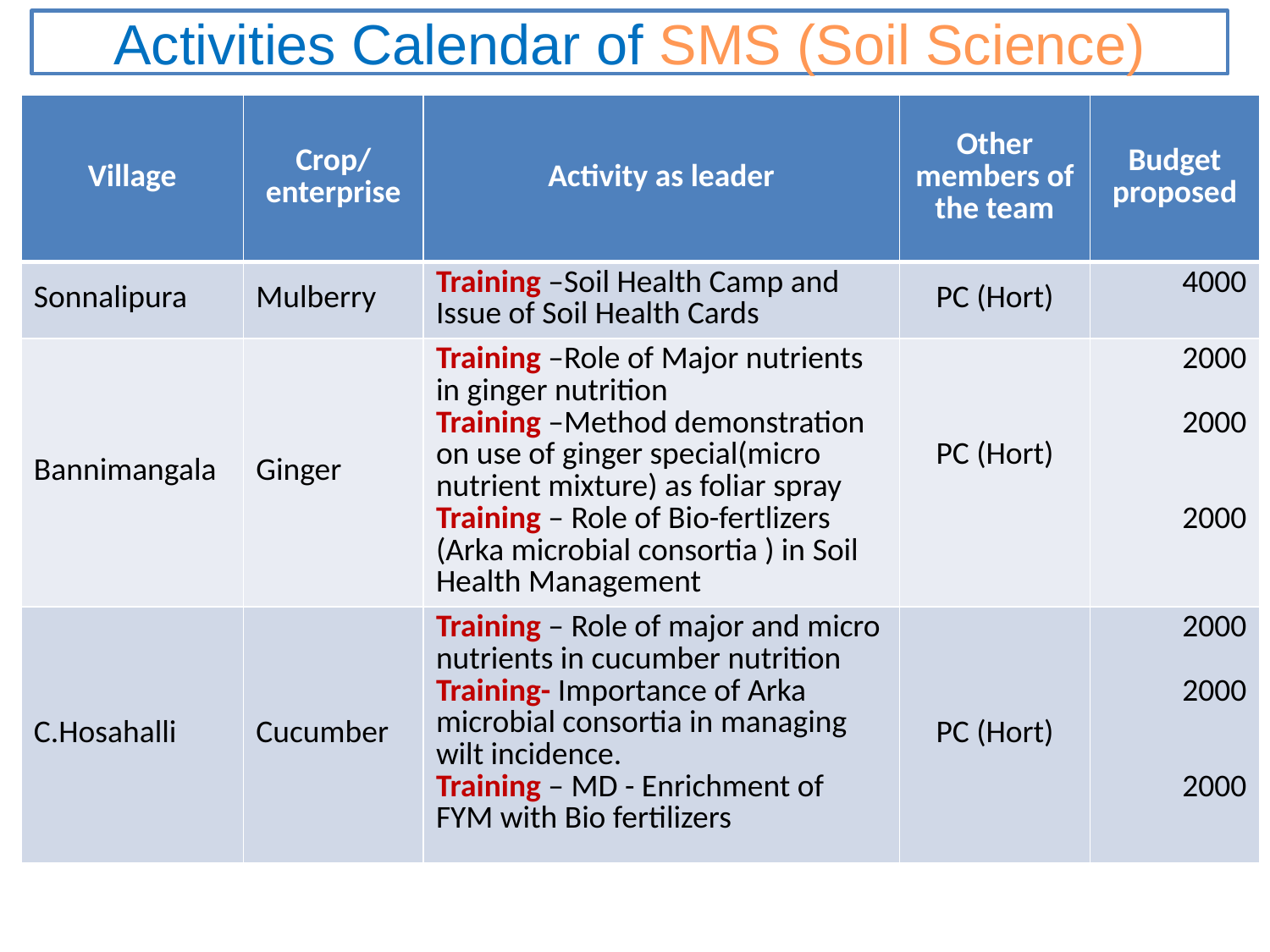

Activities Calendar of SMS (Soil Science)
| Village | Crop/ enterprise | Activity as leader | Other members of the team | Budget proposed |
| --- | --- | --- | --- | --- |
| Sonnalipura | Mulberry | Training –Soil Health Camp and Issue of Soil Health Cards | PC (Hort) | 4000 |
| Bannimangala | Ginger | Training –Role of Major nutrients in ginger nutrition Training –Method demonstration on use of ginger special(micro nutrient mixture) as foliar spray Training – Role of Bio-fertlizers (Arka microbial consortia ) in Soil Health Management | PC (Hort) | 2000 2000 2000 |
| C.Hosahalli | Cucumber | Training – Role of major and micro nutrients in cucumber nutrition Training- Importance of Arka microbial consortia in managing wilt incidence. Training – MD - Enrichment of FYM with Bio fertilizers | PC (Hort) | 2000 2000 2000 |